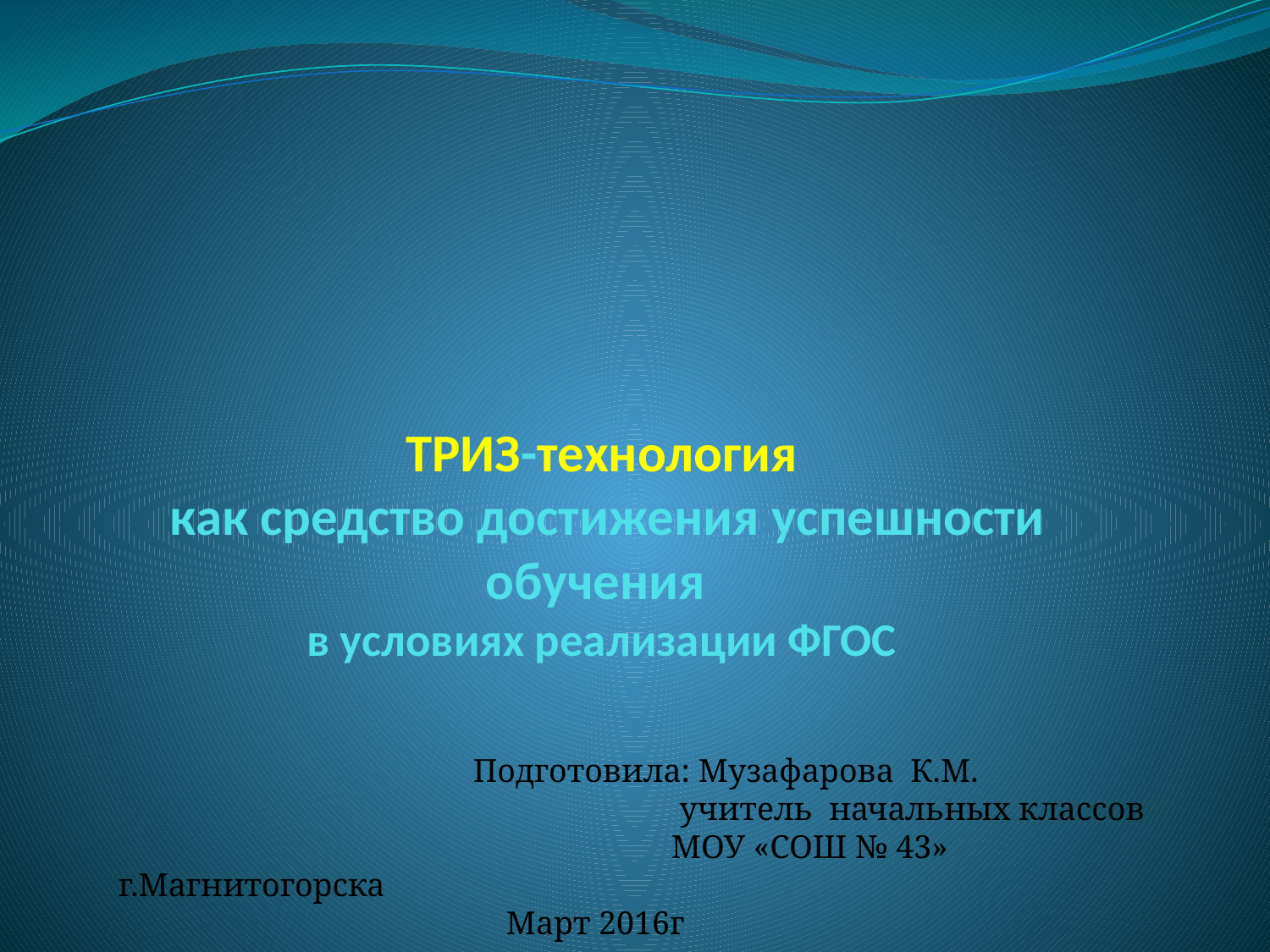

# ТРИЗ-технология как средство достижения успешности обучения в условиях реализации ФГОС

                                           Подготовила: Музафарова  К.М.
                                                                    учитель  начальных классов
                                                                   МОУ «СОШ № 43» г.Магнитогорска
                                               Март 2016г